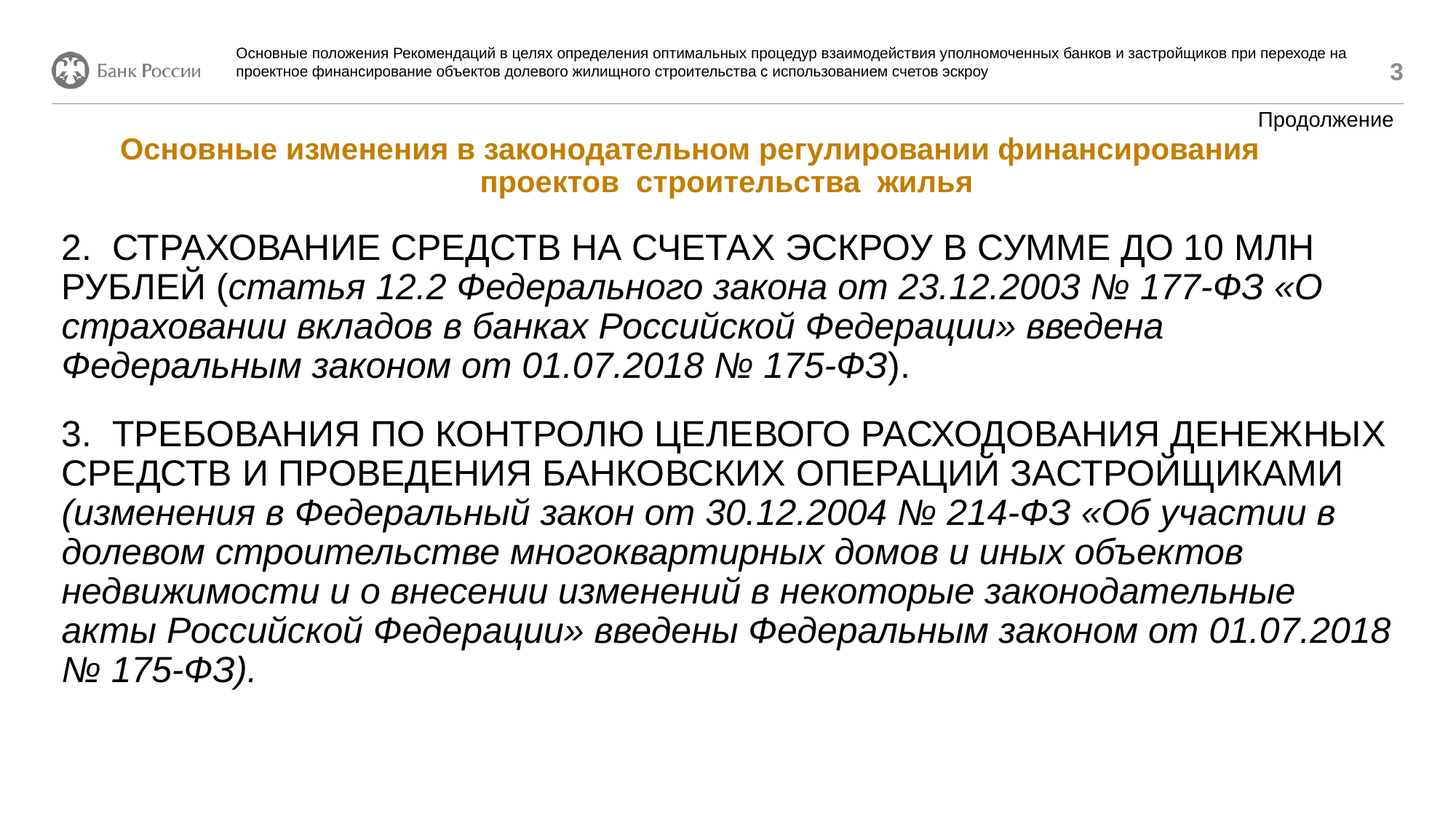

Основные положения Рекомендаций в целях определения оптимальных процедур взаимодействия уполномоченных банков и застройщиков при переходе на проектное финансирование объектов долевого жилищного строительства с использованием счетов эскроу

3
# Продолжение Основные изменения в законодательном регулировании финансирования проектов  строительства  жилья 2.  СТРАХОВАНИЕ СРЕДСТВ НА СЧЕТАХ ЭСКРОУ В СУММЕ ДО 10 МЛН РУБЛЕЙ (статья 12.2 Федерального закона от 23.12.2003 № 177-ФЗ «О страховании вкладов в банках Российской Федерации» введена Федеральным законом от 01.07.2018 № 175-ФЗ). 3.  ТРЕБОВАНИЯ ПО КОНТРОЛЮ ЦЕЛЕВОГО РАСХОДОВАНИЯ ДЕНЕЖНЫХ СРЕДСТВ И ПРОВЕДЕНИЯ БАНКОВСКИХ ОПЕРАЦИЙ ЗАСТРОЙЩИКАМИ (изменения в Федеральный закон от 30.12.2004 № 214-ФЗ «Об участии в долевом строительстве многоквартирных домов и иных объектов недвижимости и о внесении изменений в некоторые законодательные акты Российской Федерации» введены Федеральным законом от 01.07.2018 № 175-ФЗ).